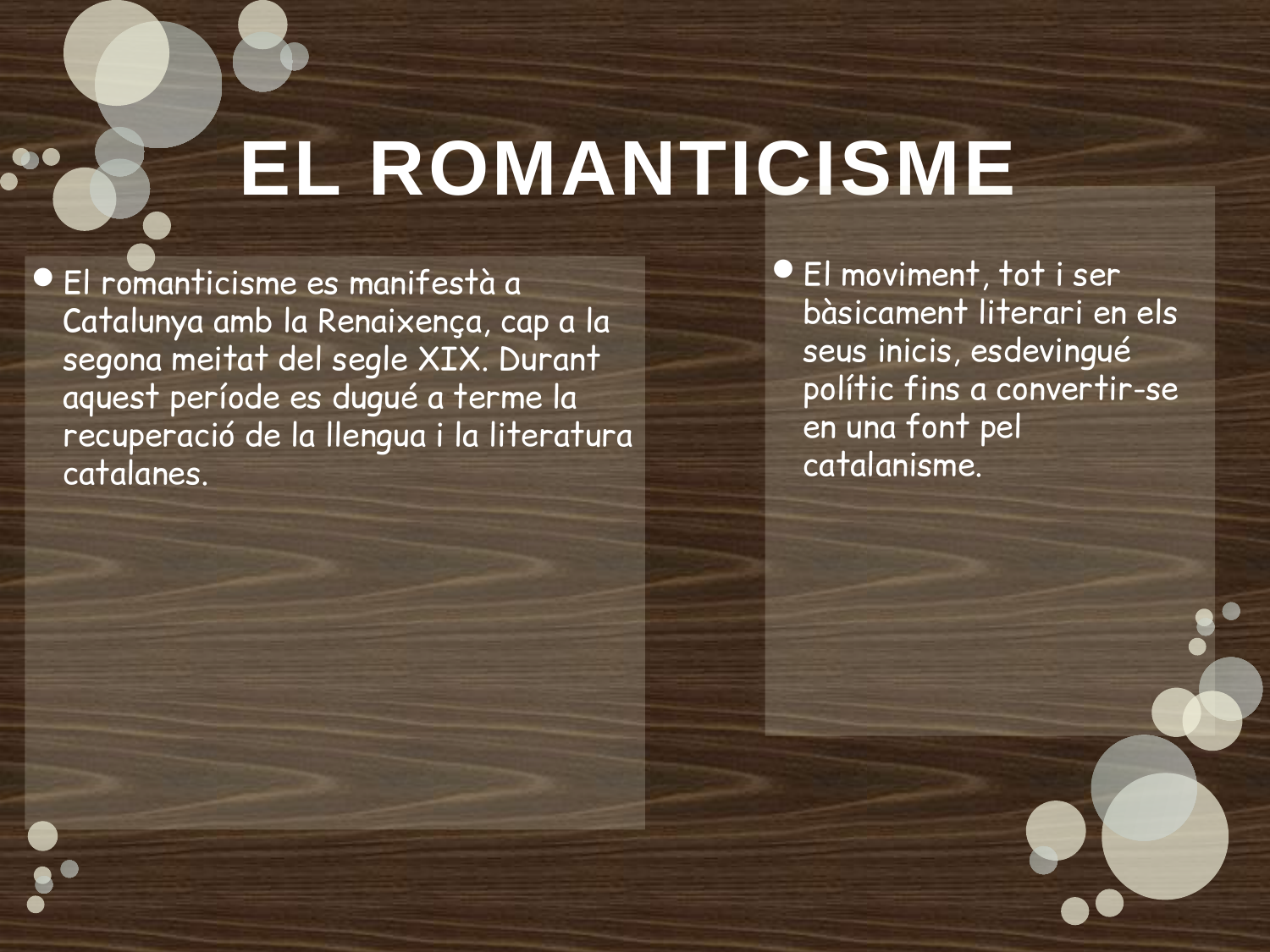

# EL ROMANTICISME

El moviment, tot i ser bàsicament literari en els seus inicis, esdevingué polític fins a convertir-se en una font pel catalanisme.

El romanticisme es manifestà a Catalunya amb la Renaixença, cap a la segona meitat del segle XIX. Durant aquest període es dugué a terme la recuperació de la llengua i la literatura catalanes.